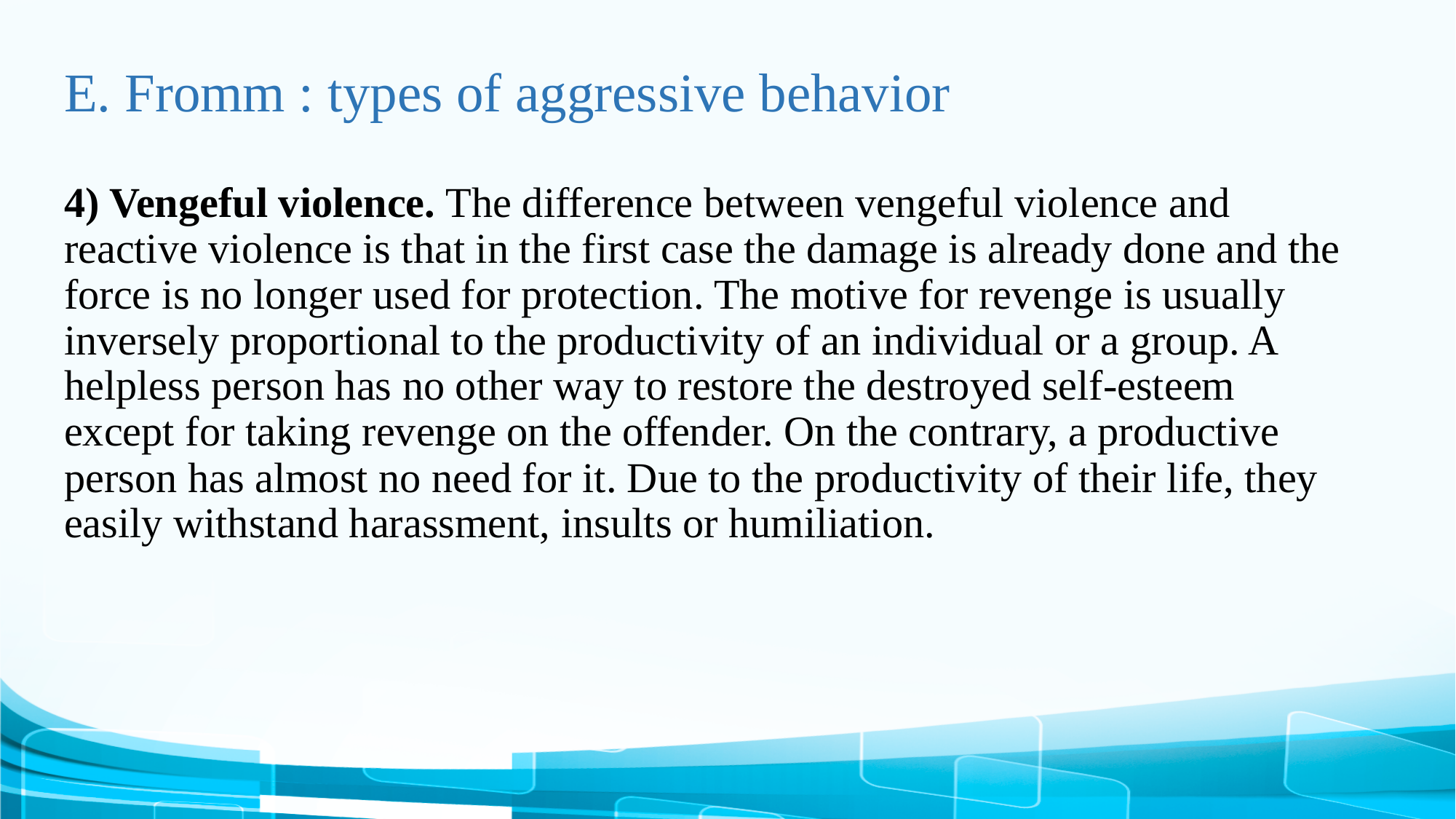

# E. Fromm : types of aggressive behavior
4) Vengeful violence. The difference between vengeful violence and reactive violence is that in the first case the damage is already done and the force is no longer used for protection. The motive for revenge is usually inversely proportional to the productivity of an individual or a group. A helpless person has no other way to restore the destroyed self-esteem except for taking revenge on the offender. On the contrary, a productive person has almost no need for it. Due to the productivity of their life, they easily withstand harassment, insults or humiliation.